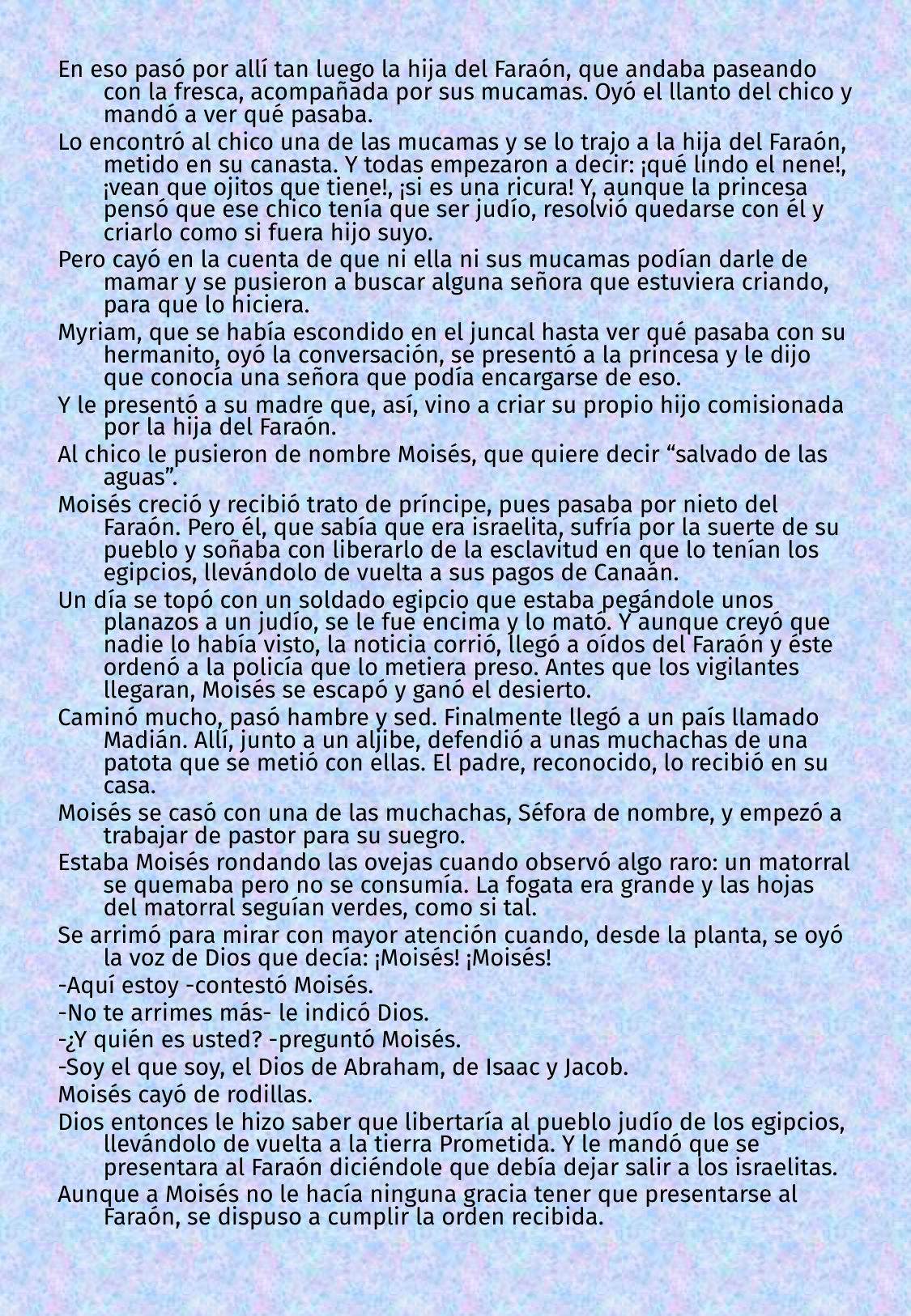

En eso pasó por allí tan luego la hija del Faraón, que andaba paseando con la fresca, acompañada por sus mucamas. Oyó el llanto del chico y mandó a ver qué pasaba.
Lo encontró al chico una de las mucamas y se lo trajo a la hija del Faraón, metido en su canasta. Y todas empezaron a decir: ¡qué lindo el nene!, ¡vean que ojitos que tiene!, ¡si es una ricura! Y, aunque la princesa pensó que ese chico tenía que ser judío, resolvió quedarse con él y criarlo como si fuera hijo suyo.
Pero cayó en la cuenta de que ni ella ni sus mucamas podían darle de mamar y se pusieron a buscar alguna señora que estuviera criando, para que lo hiciera.
Myriam, que se había escondido en el juncal hasta ver qué pasaba con su hermanito, oyó la conversación, se presentó a la princesa y le dijo que conocía una señora que podía encargarse de eso.
Y le presentó a su madre que, así, vino a criar su propio hijo comisionada por la hija del Faraón.
Al chico le pusieron de nombre Moisés, que quiere decir “salvado de las aguas”.
Moisés creció y recibió trato de príncipe, pues pasaba por nieto del Faraón. Pero él, que sabía que era israelita, sufría por la suerte de su pueblo y soñaba con liberarlo de la esclavitud en que lo tenían los egipcios, llevándolo de vuelta a sus pagos de Canaán.
Un día se topó con un soldado egipcio que estaba pegándole unos planazos a un judío, se le fue encima y lo mató. Y aunque creyó que nadie lo había visto, la noticia corrió, llegó a oídos del Faraón y éste ordenó a la policía que lo metiera preso. Antes que los vigilantes llegaran, Moisés se escapó y ganó el desierto.
Caminó mucho, pasó hambre y sed. Finalmente llegó a un país llamado Madián. Allí, junto a un aljibe, defendió a unas muchachas de una patota que se metió con ellas. El padre, reconocido, lo recibió en su casa.
Moisés se casó con una de las muchachas, Séfora de nombre, y empezó a trabajar de pastor para su suegro.
Estaba Moisés rondando las ovejas cuando observó algo raro: un matorral se quemaba pero no se consumía. La fogata era grande y las hojas del matorral seguían verdes, como si tal.
Se arrimó para mirar con mayor atención cuando, desde la planta, se oyó la voz de Dios que decía: ¡Moisés! ¡Moisés!
-Aquí estoy -contestó Moisés.
-No te arrimes más- le indicó Dios.
-¿Y quién es usted? -preguntó Moisés.
-Soy el que soy, el Dios de Abraham, de Isaac y Jacob.
Moisés cayó de rodillas.
Dios entonces le hizo saber que libertaría al pueblo judío de los egipcios, llevándolo de vuelta a la tierra Prometida. Y le mandó que se presentara al Faraón diciéndole que debía dejar salir a los israelitas.
Aunque a Moisés no le hacía ninguna gracia tener que presentarse al Faraón, se dispuso a cumplir la orden recibida.